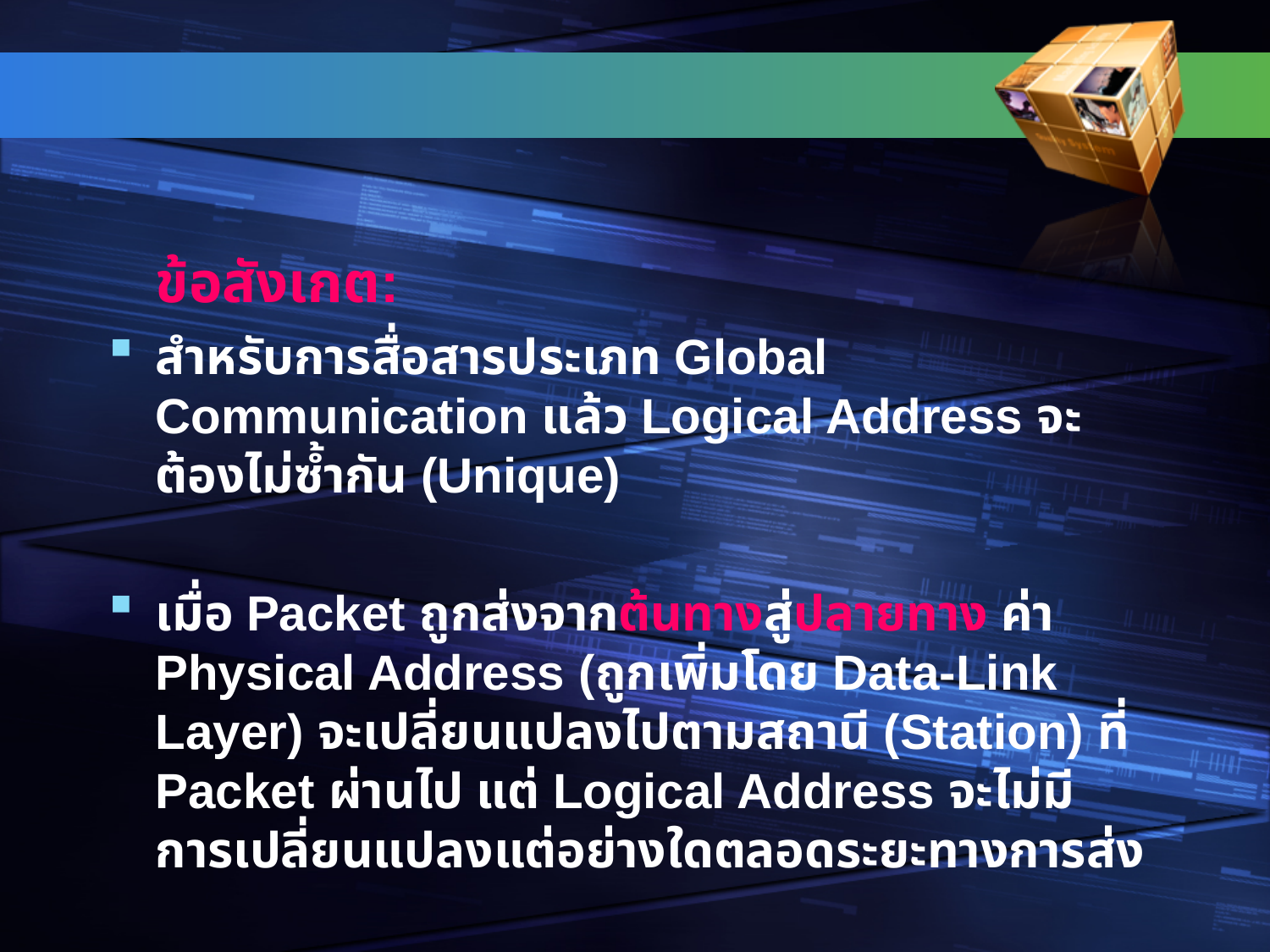

ข้อสังเกต:
สำหรับการสื่อสารประเภท Global Communication แล้ว Logical Address จะต้องไม่ซ้ำกัน (Unique)

เมื่อ Packet ถูกส่งจากต้นทางสู่ปลายทาง ค่า Physical Address (ถูกเพิ่มโดย Data-Link Layer) จะเปลี่ยนแปลงไปตามสถานี (Station) ที่ Packet ผ่านไป แต่ Logical Address จะไม่มีการเปลี่ยนแปลงแต่อย่างใดตลอดระยะทางการส่ง